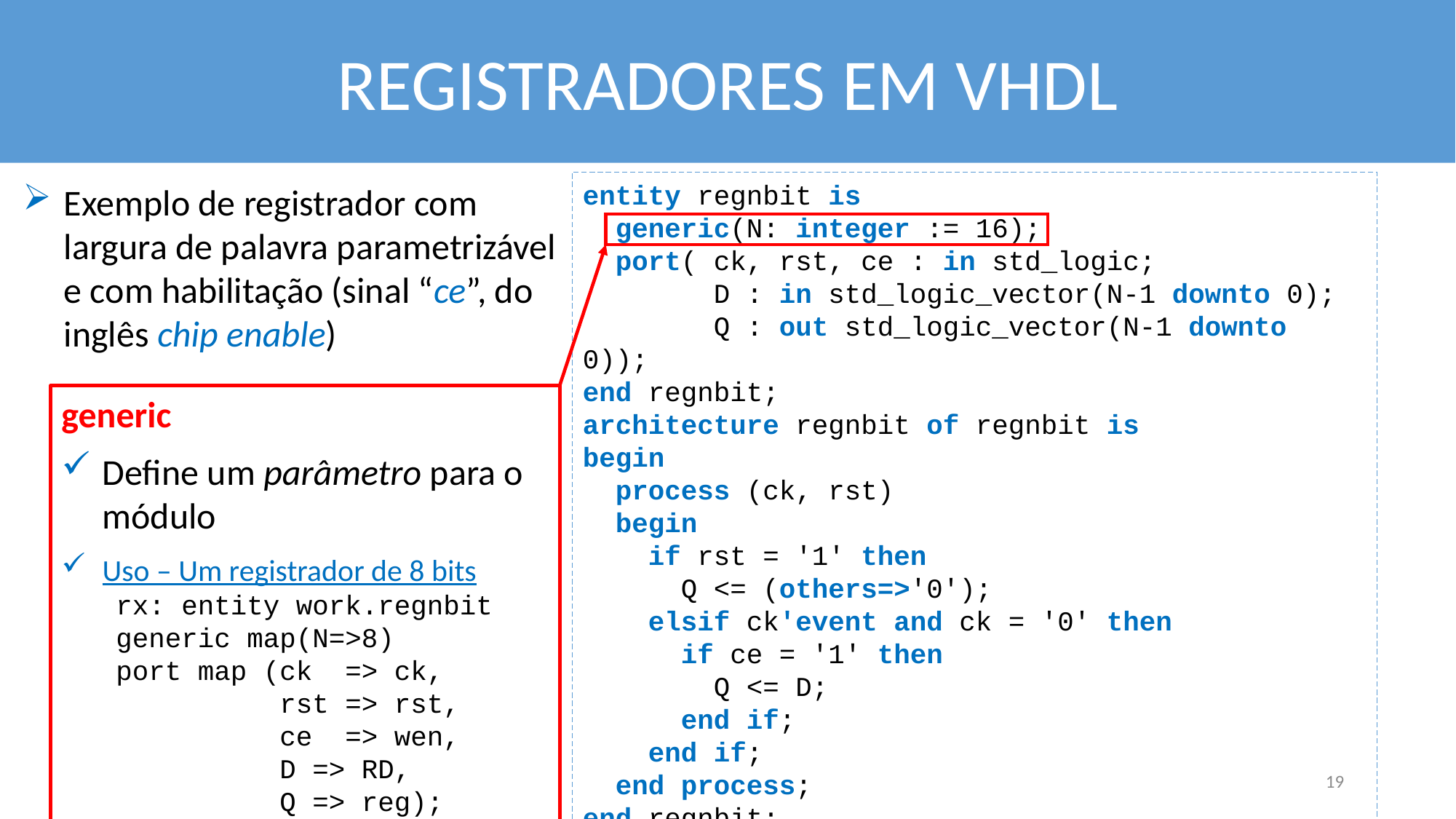

REGISTRADORES EM VHDL
entity regnbit is
  generic(N: integer := 16);
  port( ck, rst, ce : in std_logic;
        D : in std_logic_vector(N-1 downto 0);
        Q : out std_logic_vector(N-1 downto 0));
end regnbit;
architecture regnbit of regnbit is
begin
  process (ck, rst)
  begin
    if rst = '1' then
      Q <= (others=>'0');
    elsif ck'event and ck = '0' then
      if ce = '1' then
        Q <= D;
      end if;
    end if;
  end process;
end regnbit;
Exemplo de registrador com largura de palavra parametrizável e com habilitação (sinal “ce”, do inglês chip enable)

generic

Define um parâmetro para o módulo

Uso – Um registrador de 8 bits
rx: entity work.regnbit generic map(N=>8)
port map (ck  => ck,
          rst => rst,
          ce  => wen,
          D => RD,
          Q => reg);
19